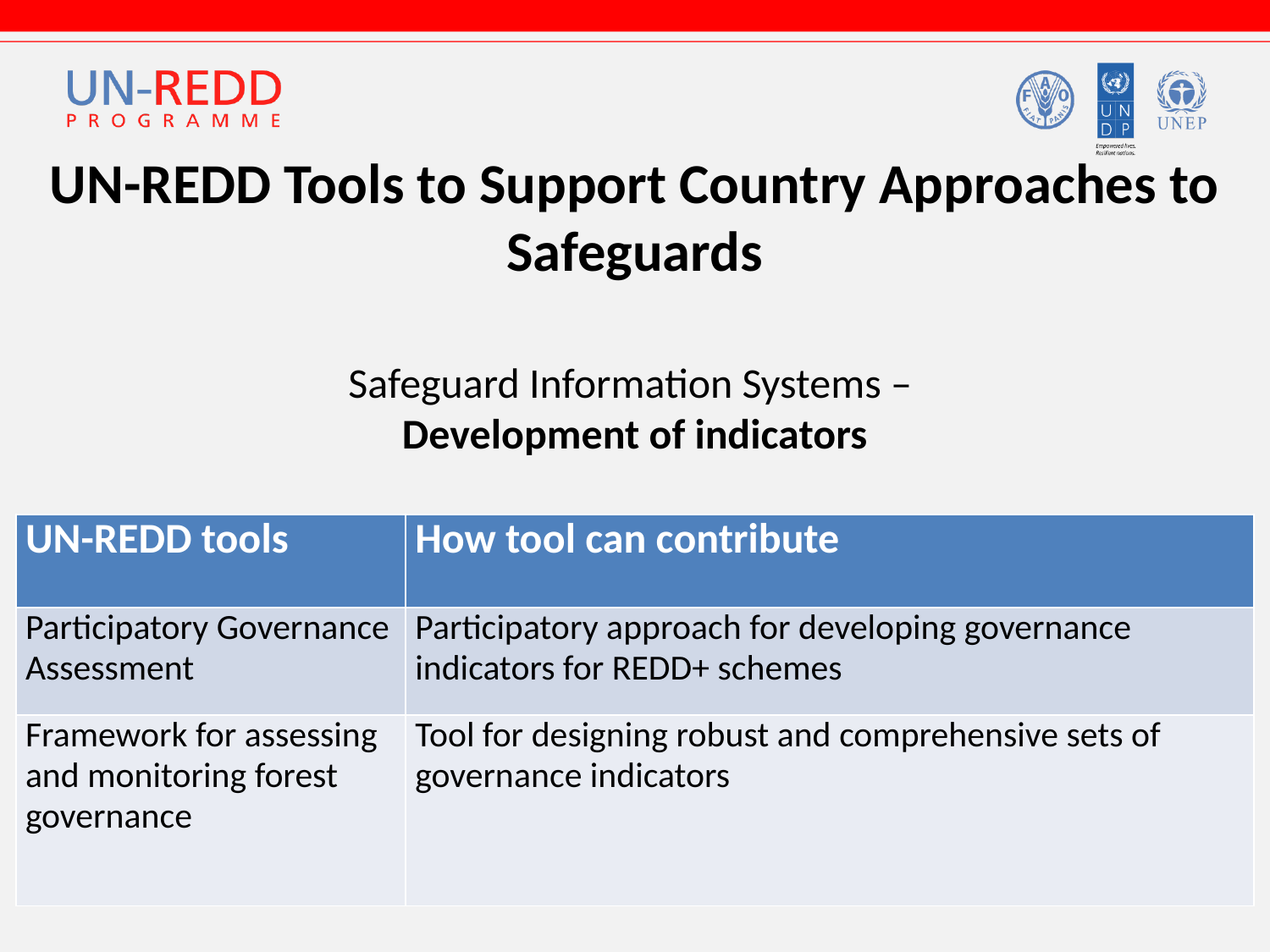

# UN-REDD Tools to Support Country Approaches to Safeguards
Safeguard Information Systems –
Development of indicators
| UN-REDD tools | How tool can contribute |
| --- | --- |
| Participatory Governance Assessment | Participatory approach for developing governance indicators for REDD+ schemes |
| Framework for assessing and monitoring forest governance | Tool for designing robust and comprehensive sets of governance indicators |